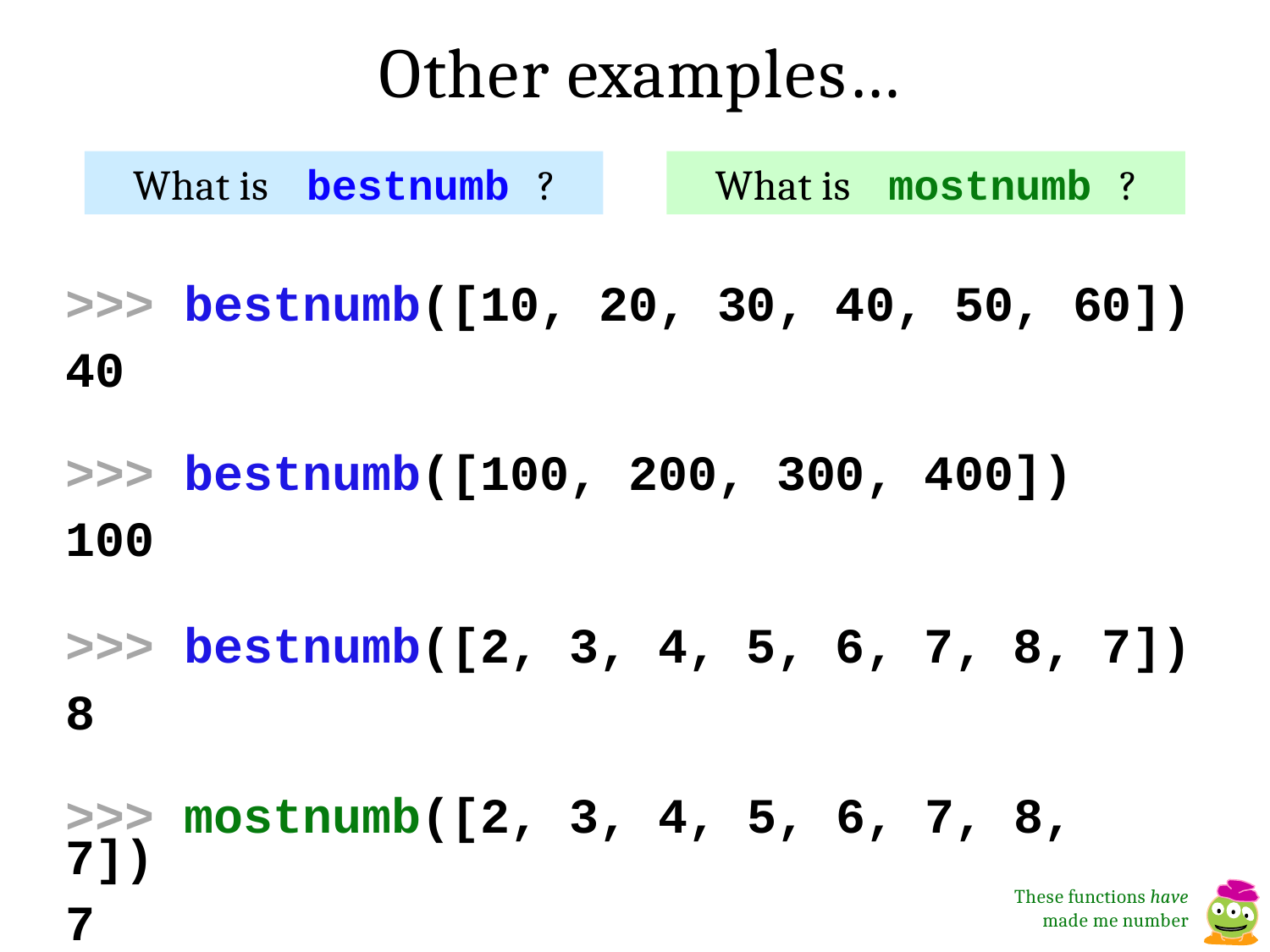

Other examples…

What is    bestnumb   ?
What is    mostnumb   ?
>>> bestnumb([10, 20, 30, 40, 50, 60])
40
>>> bestnumb([100, 200, 300, 400])
100
>>> bestnumb([2, 3, 4, 5, 6, 7, 8, 7])
8
>>> mostnumb([2, 3, 4, 5, 6, 7, 8, 7])
7
These functions have made me number